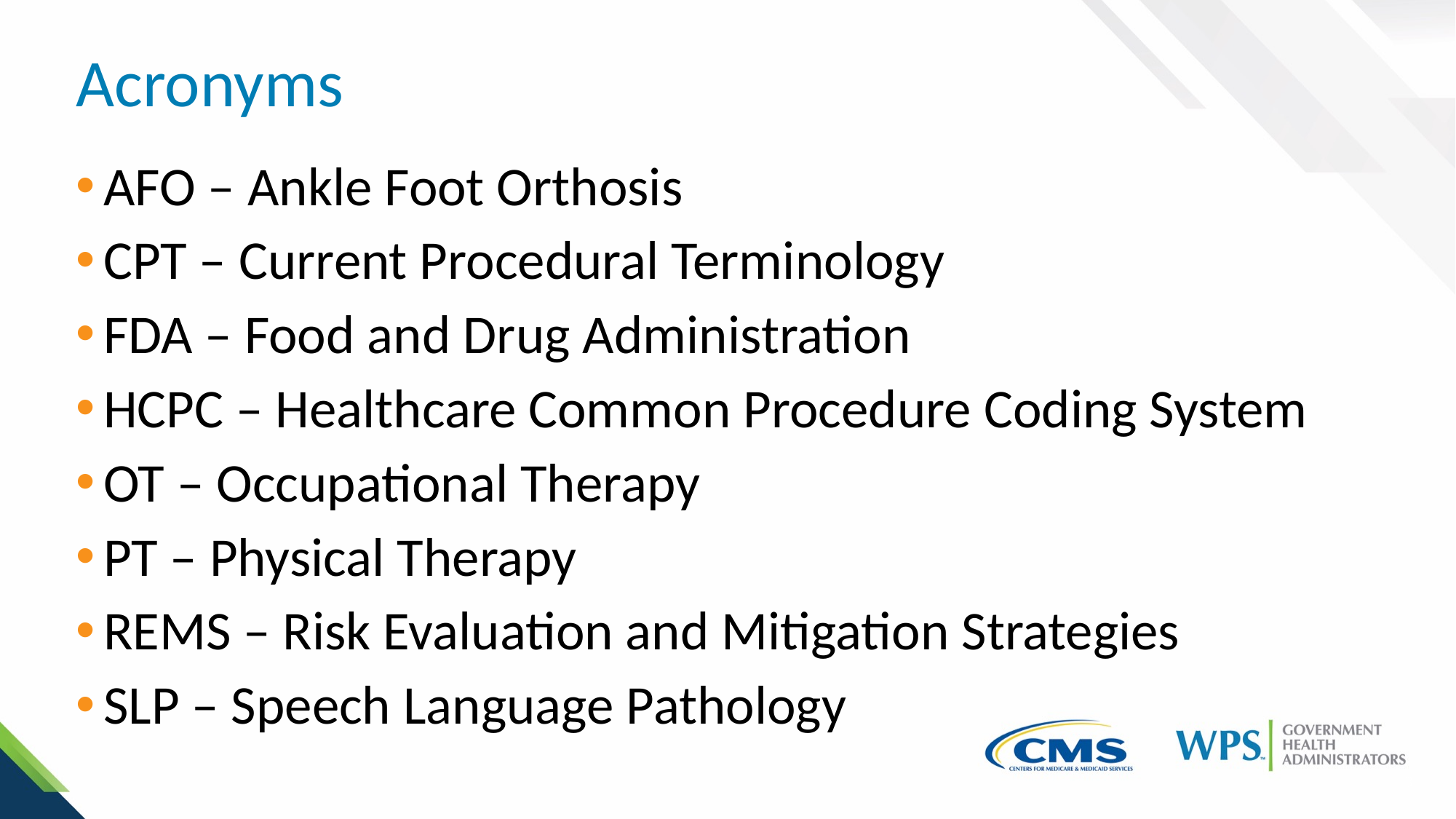

# Acronyms
AFO – Ankle Foot Orthosis
CPT – Current Procedural Terminology
FDA – Food and Drug Administration
HCPC – Healthcare Common Procedure Coding System
OT – Occupational Therapy
PT – Physical Therapy
REMS – Risk Evaluation and Mitigation Strategies
SLP – Speech Language Pathology